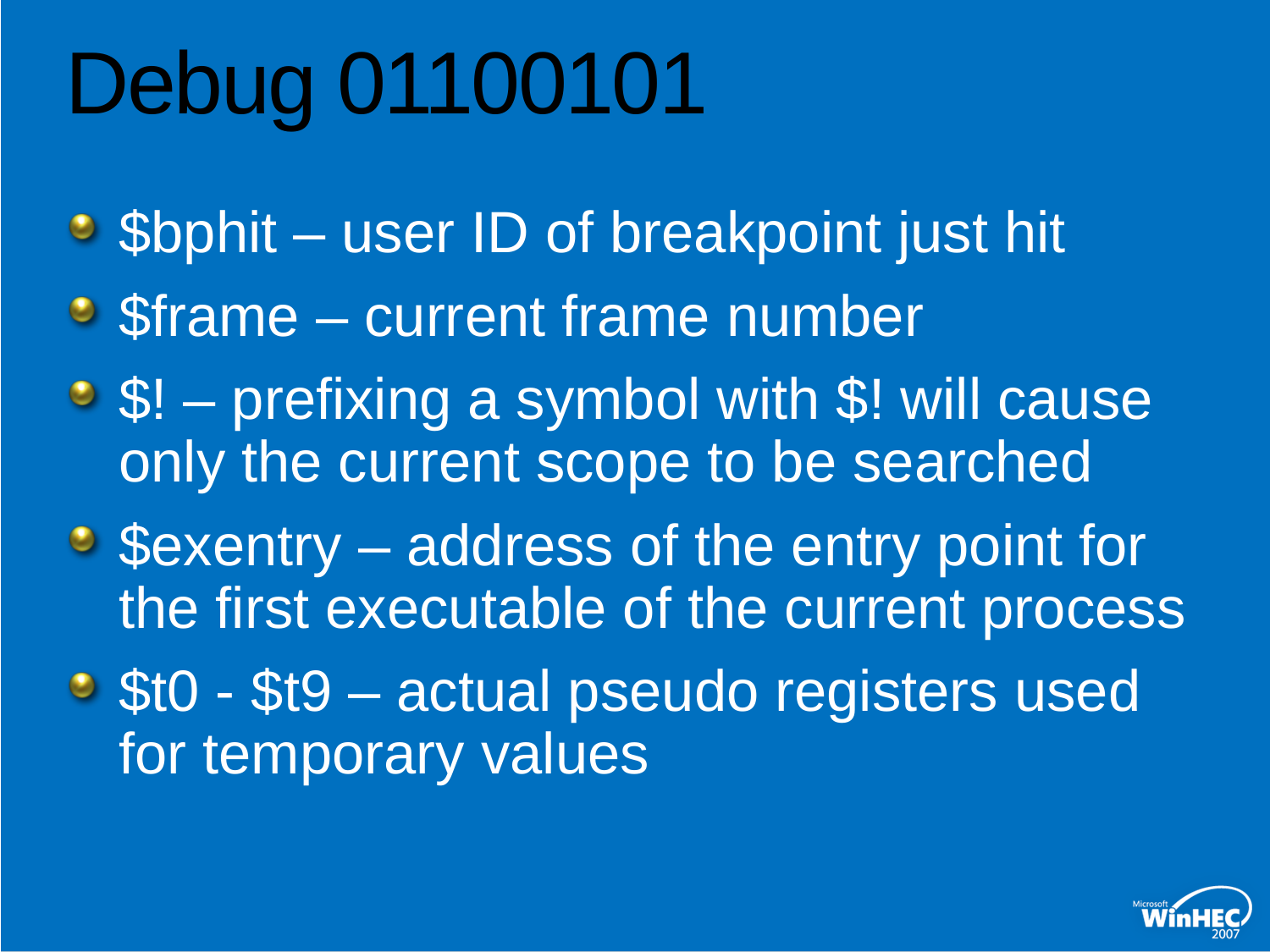

# Debug 01100101
$bphit – user ID of breakpoint just hit
$frame – current frame number
$! – prefixing a symbol with $! will cause only the current scope to be searched
$exentry – address of the entry point for the first executable of the current process
$t0 - $t9 – actual pseudo registers used for temporary values